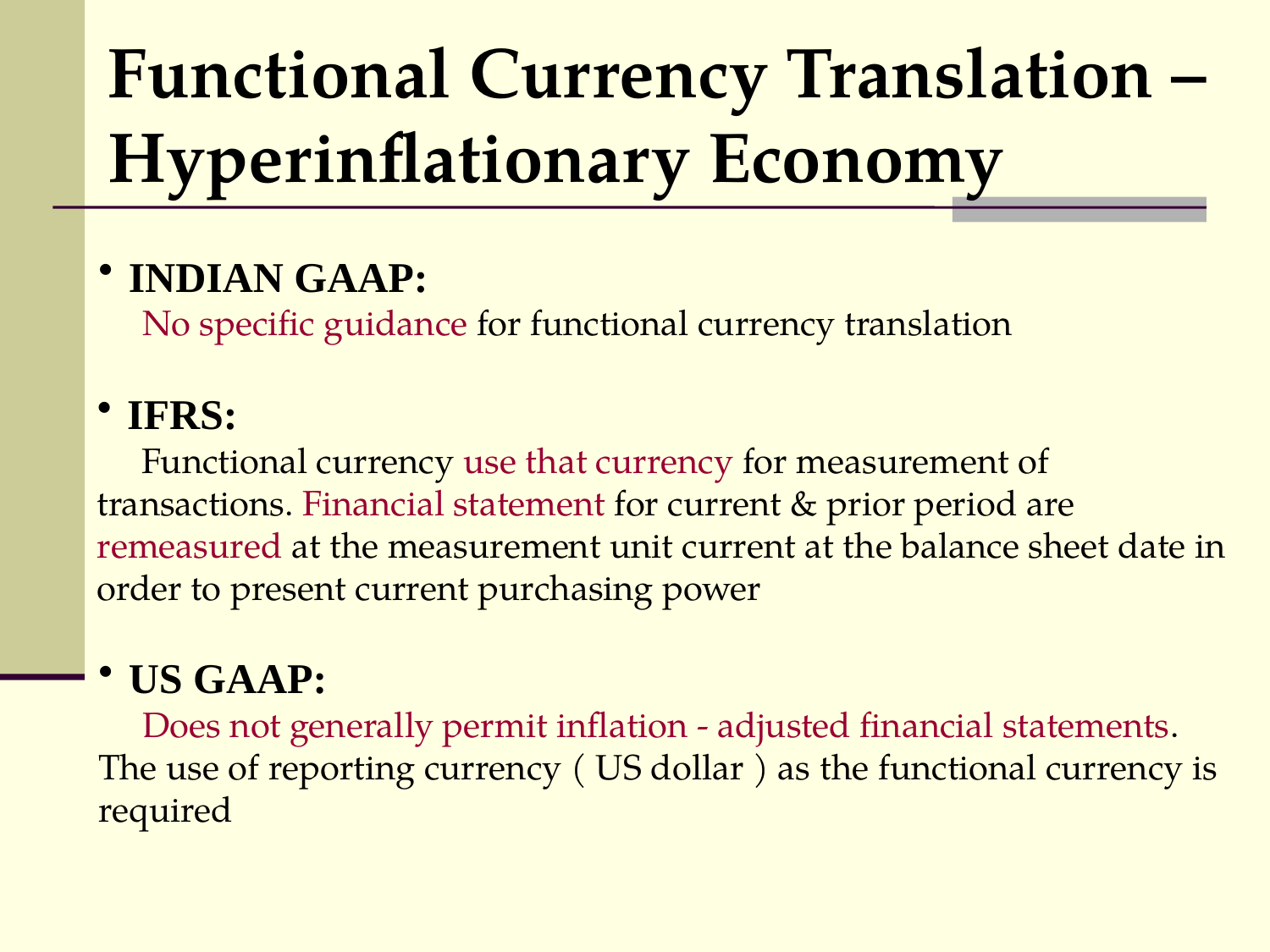

Functional Currency Translation –Hyperinflationary Economy
INDIAN GAAP:
     No specific guidance for functional currency translation
IFRS:
     Functional currency use that currency for measurement of transactions. Financial statement for current & prior period are remeasured at the measurement unit current at the balance sheet date in order to present current purchasing power
US GAAP:
     Does not generally permit inflation - adjusted financial statements. The use of reporting currency ( US dollar ) as the functional currency is required